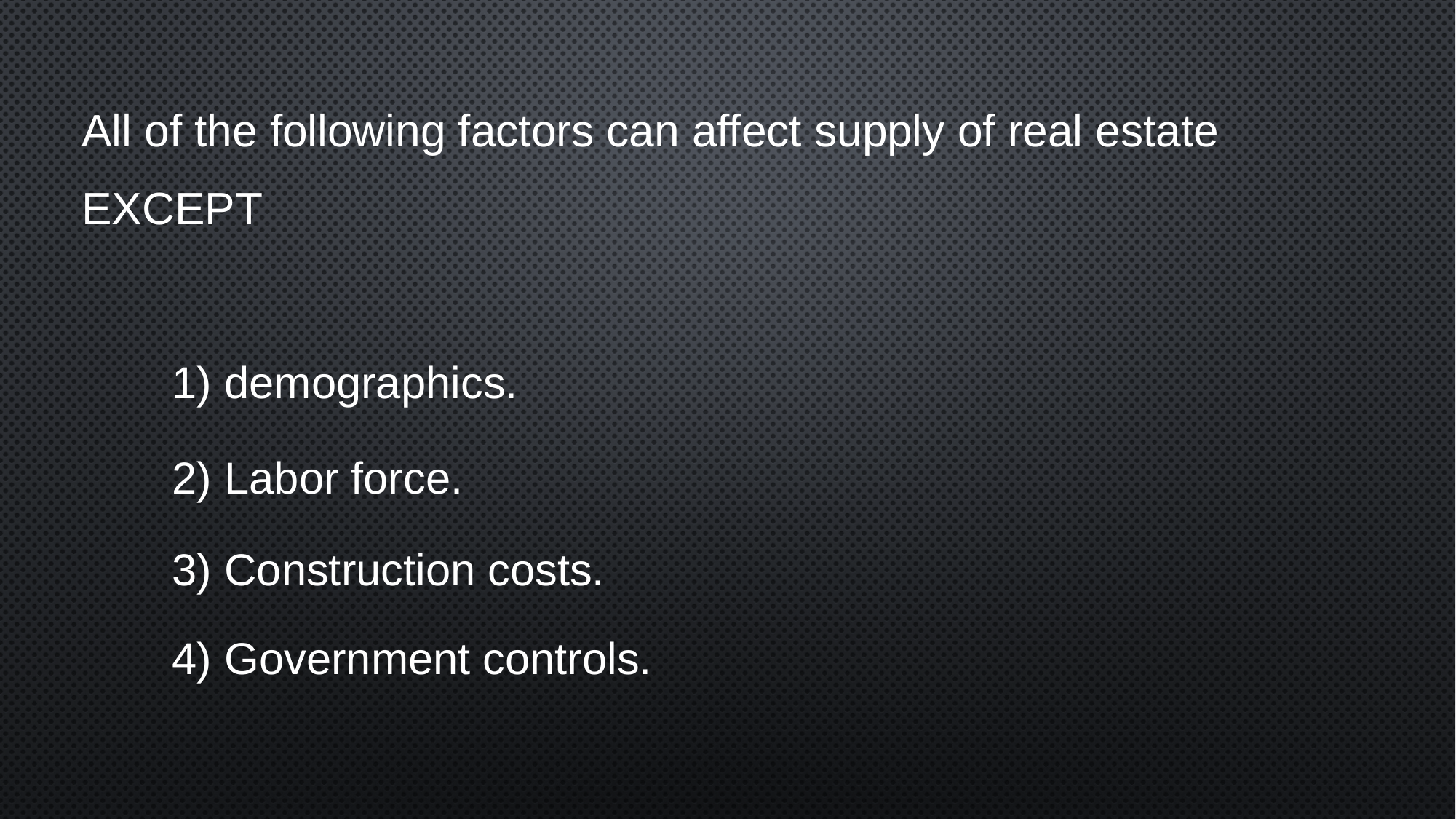

All of the following factors can affect supply of real estate EXCEPT
1) demographics.
2) Labor force.
3) Construction costs.
4) Government controls.